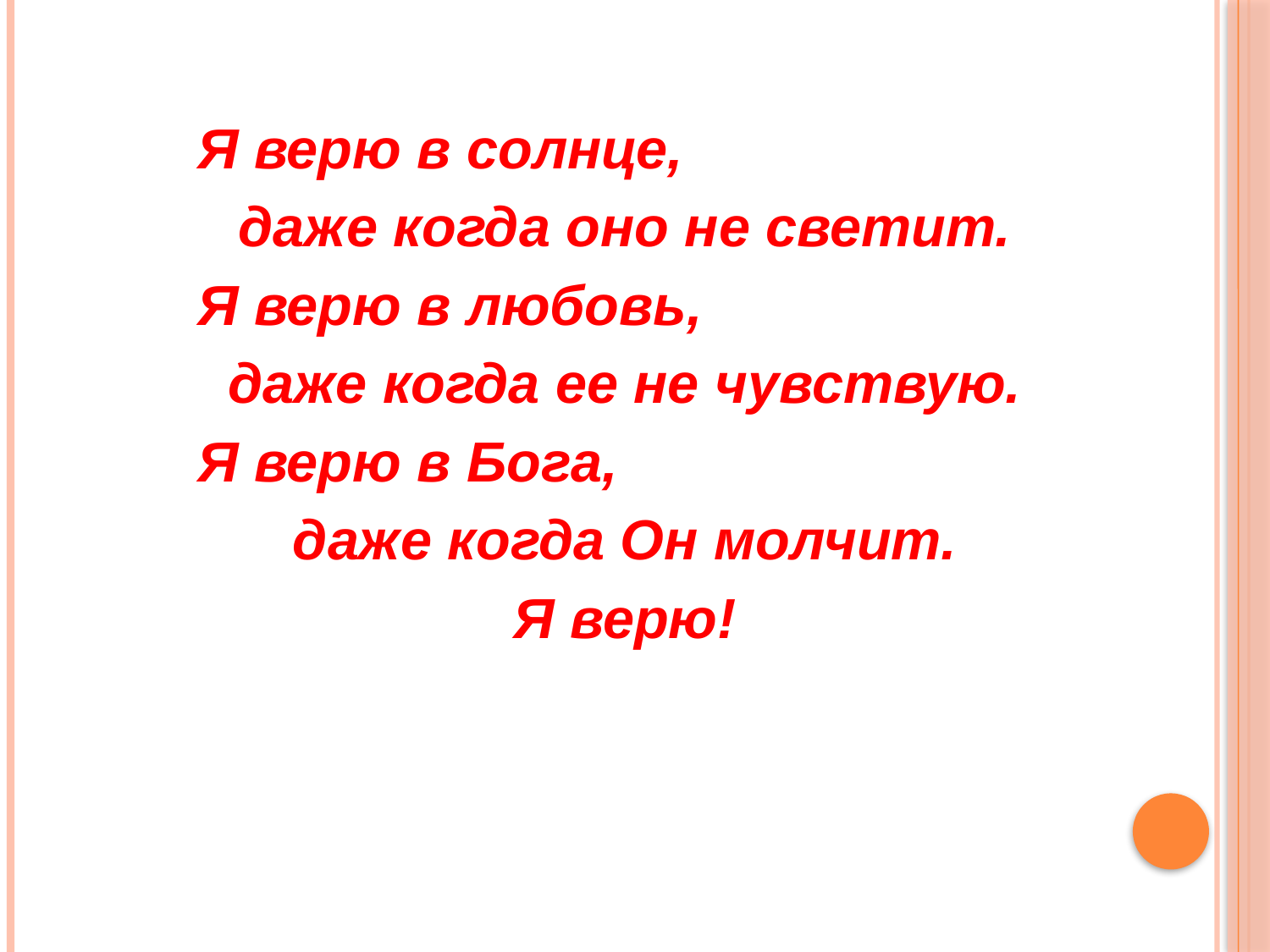

#
Я верю в солнце,
даже когда оно не светит.
Я верю в любовь,
даже когда ее не чувствую.
Я верю в Бога,
даже когда Он молчит.
Я верю!